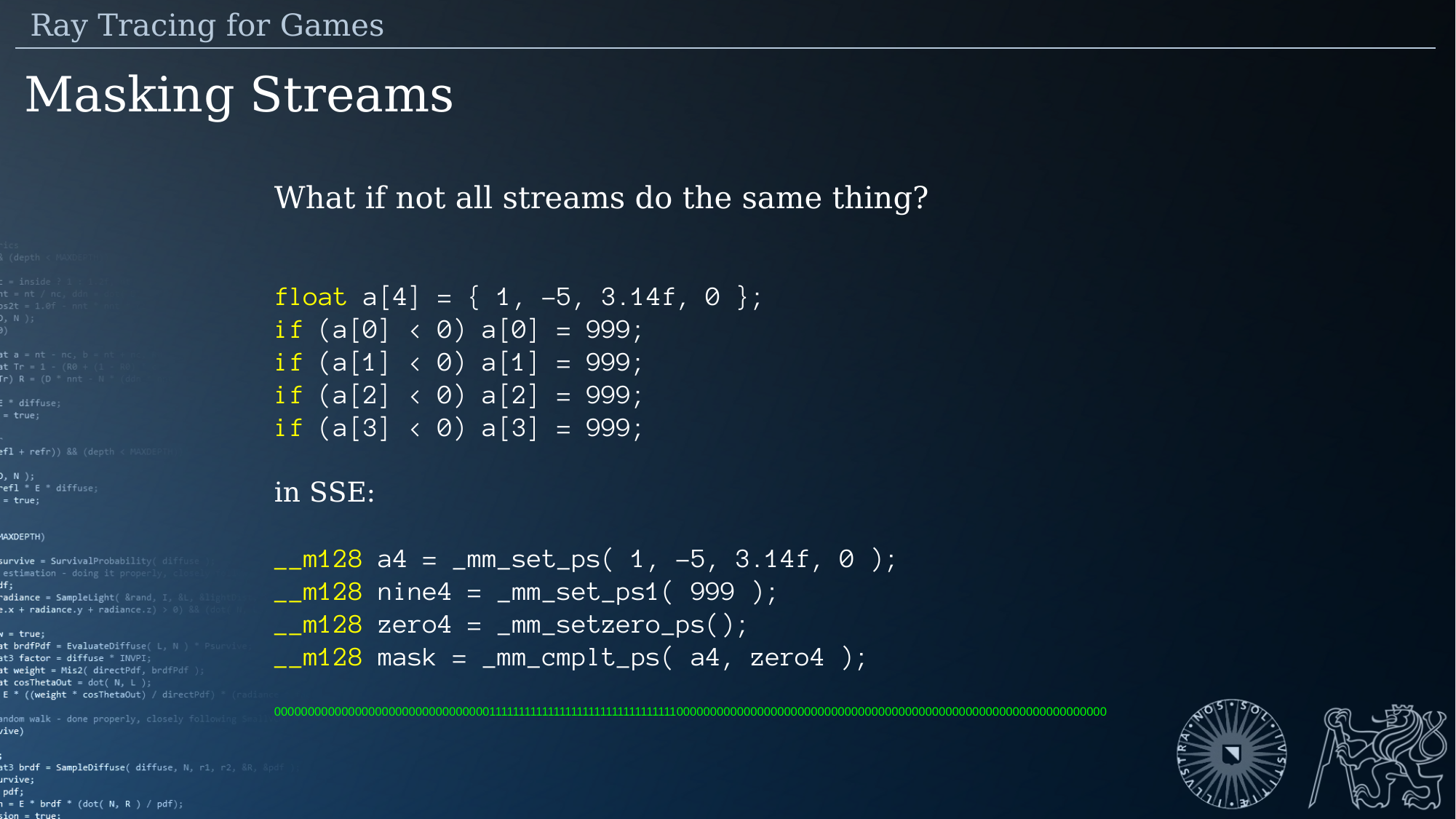

Ray Tracing for Games
Masking Streams
What if not all streams do the same thing?

float a[4] = { 1, -5, 3.14f, 0 };
if (a[0] < 0) a[0] = 999;
if (a[1] < 0) a[1] = 999;
if (a[2] < 0) a[2] = 999;
if (a[3] < 0) a[3] = 999;

in SSE:

__m128 a4 = _mm_set_ps( 1, -5, 3.14f, 0 );
__m128 nine4 = _mm_set_ps1( 999 );
__m128 zero4 = _mm_setzero_ps();
__m128 mask = _mm_cmplt_ps( a4, zero4 );

00000000000000000000000000000000111111111111111111111111111111110000000000000000000000000000000000000000000000000000000000000000